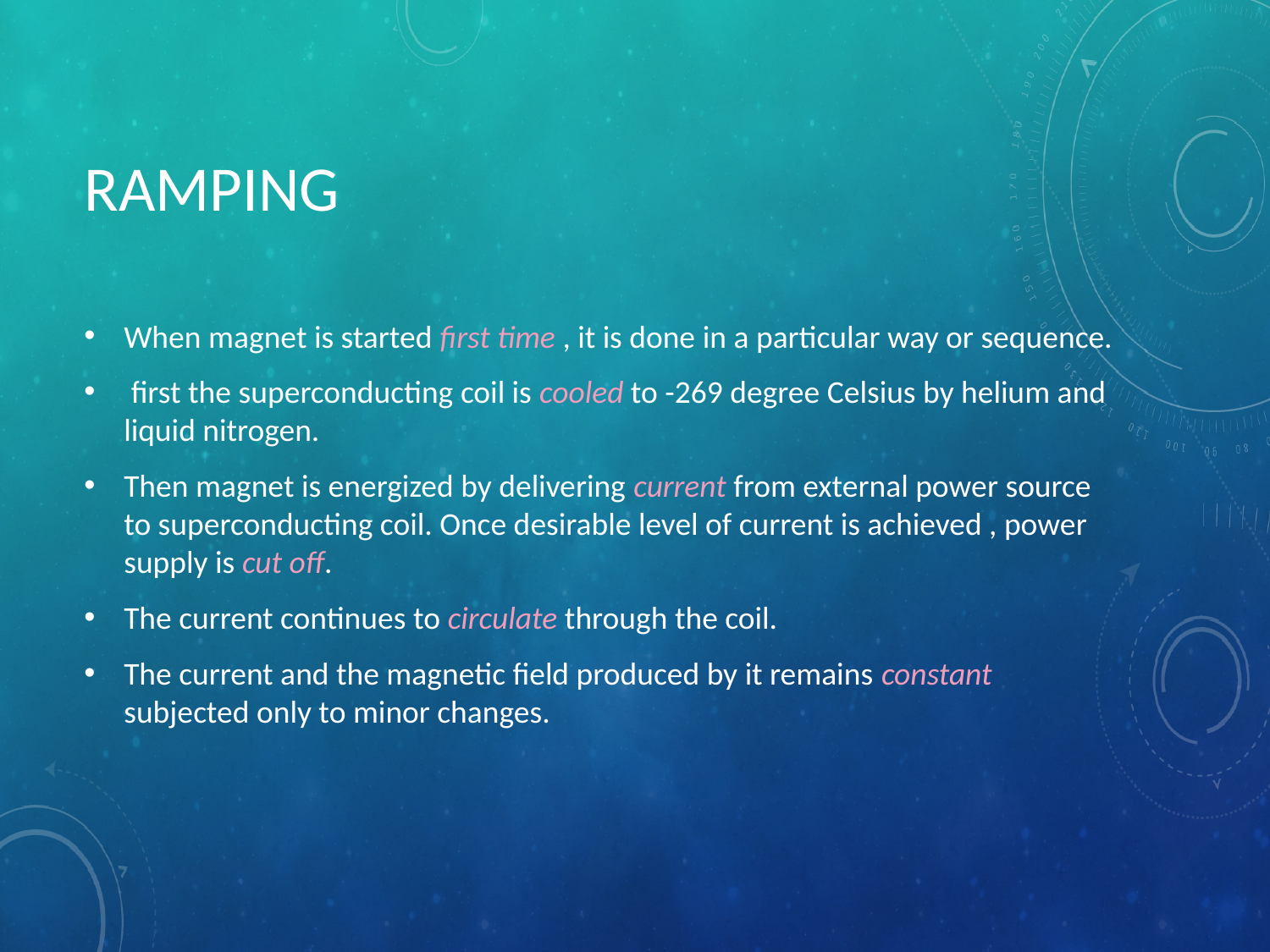

# ramping
When magnet is started first time , it is done in a particular way or sequence.
 first the superconducting coil is cooled to -269 degree Celsius by helium and  liquid nitrogen.
Then magnet is energized by delivering current from external power source to superconducting coil. Once desirable level of current is achieved , power supply is cut off.
The current continues to circulate through the coil.
The current and the magnetic field produced by it remains constant subjected only to minor changes.